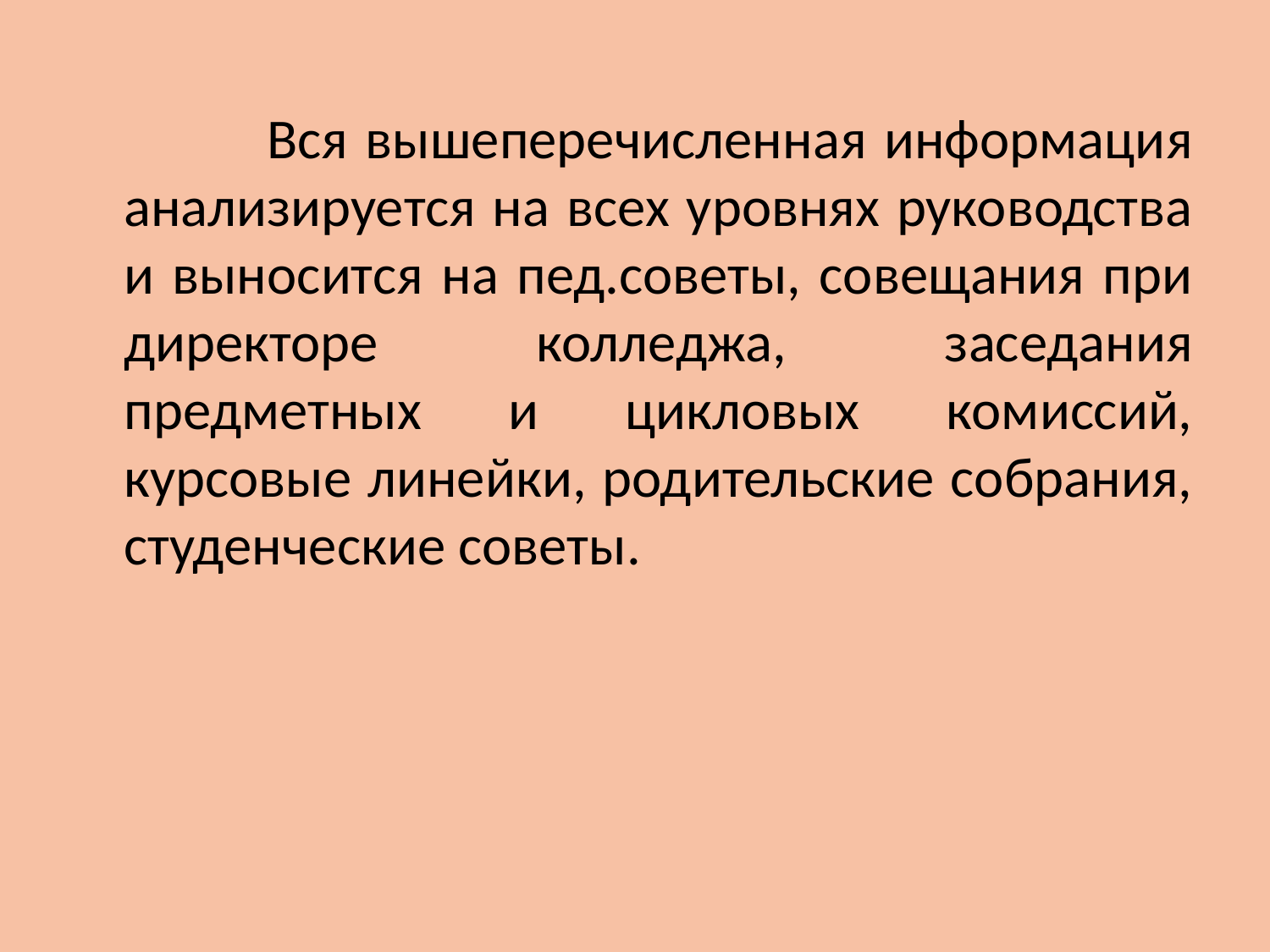

Вся вышеперечисленная информация анализируется на всех уровнях руководства и выносится на пед.советы, совещания при директоре колледжа, заседания предметных и цикловых комиссий, курсовые линейки, родительские собрания, студенческие советы.